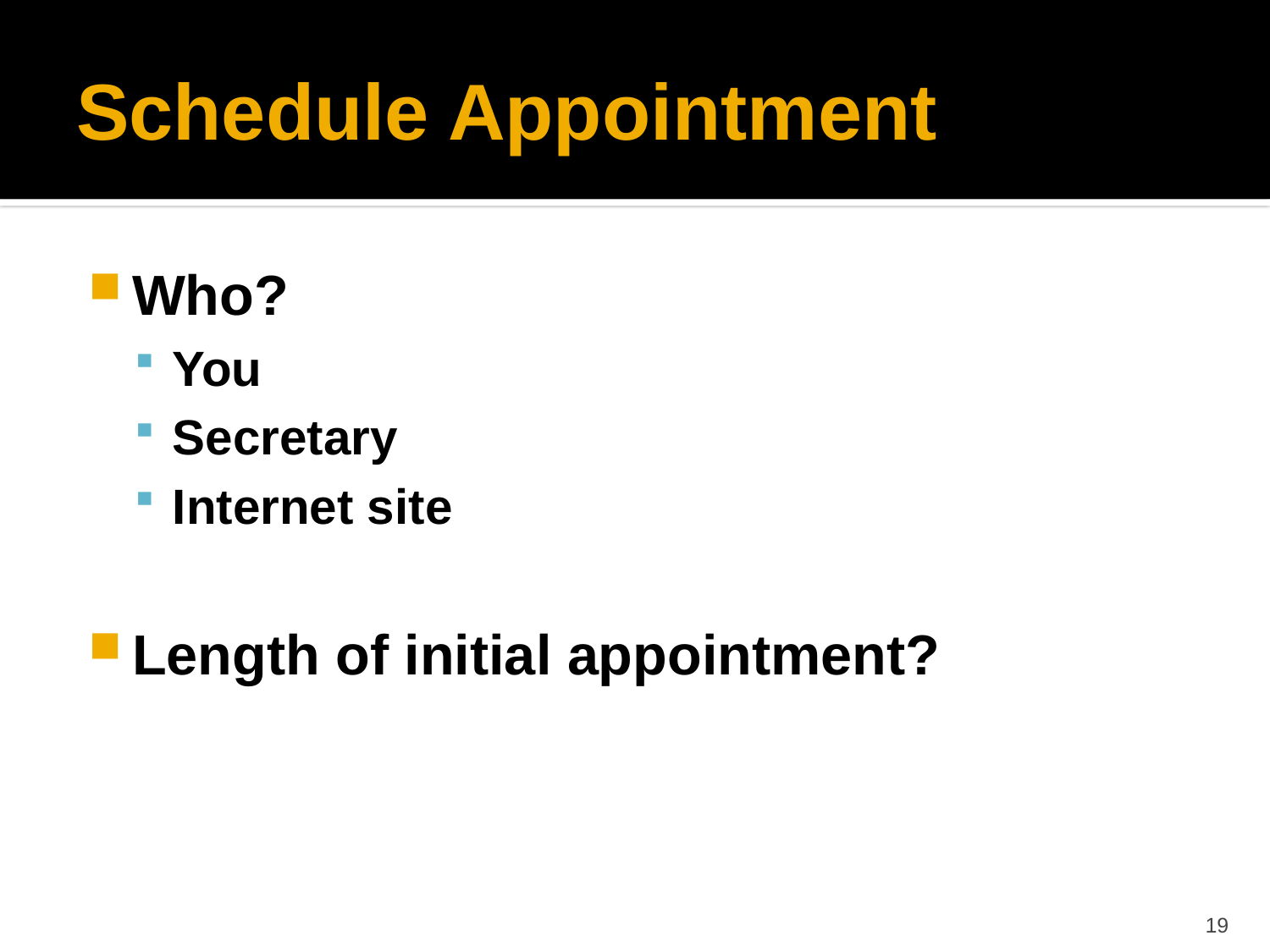

# Schedule Appointment
Who?
You
Secretary
Internet site

Length of initial appointment?

19